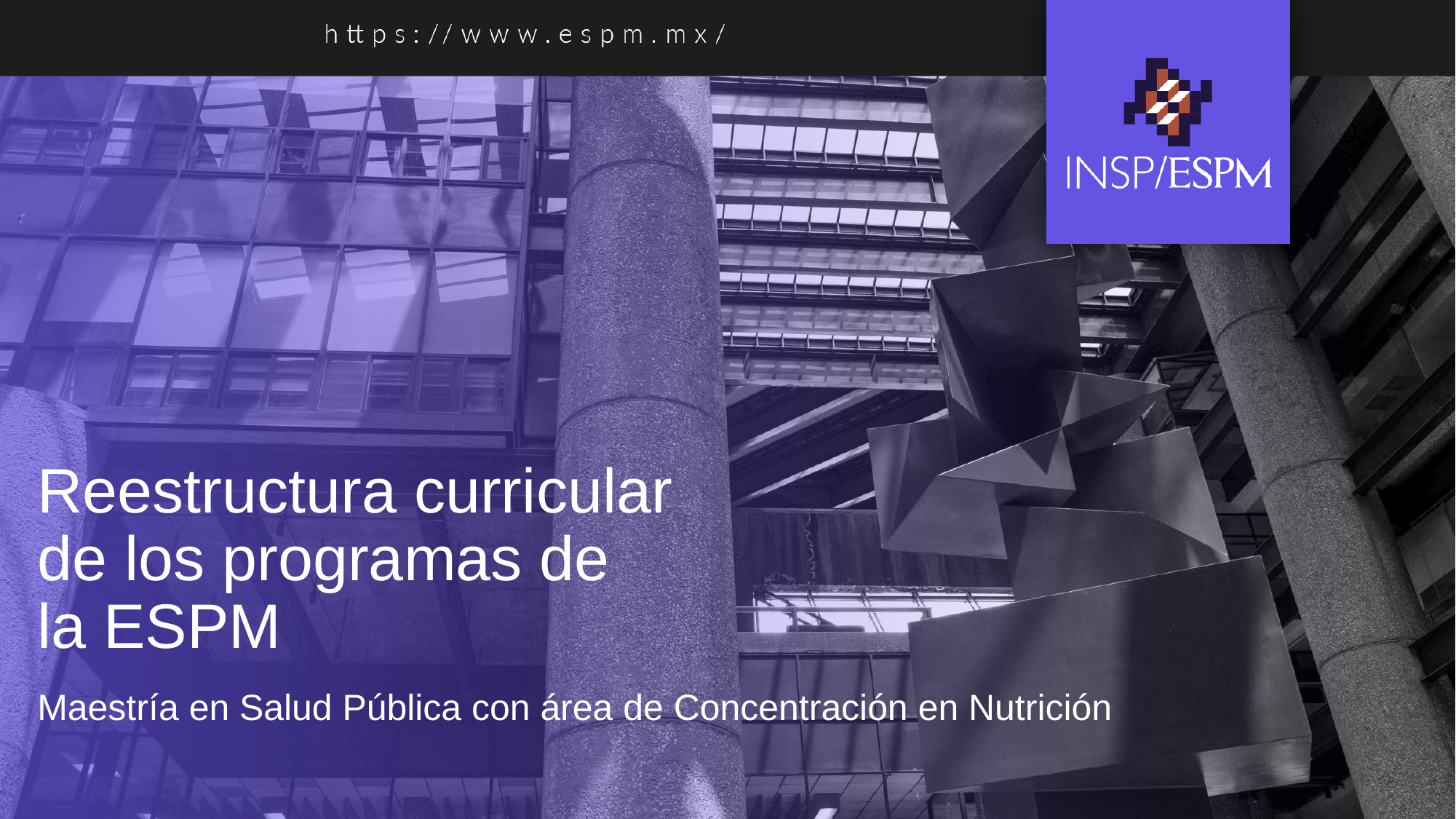

# Reestructura curricular de los programas de la ESPM
Maestría en Salud Pública con área de Concentración en Nutrición